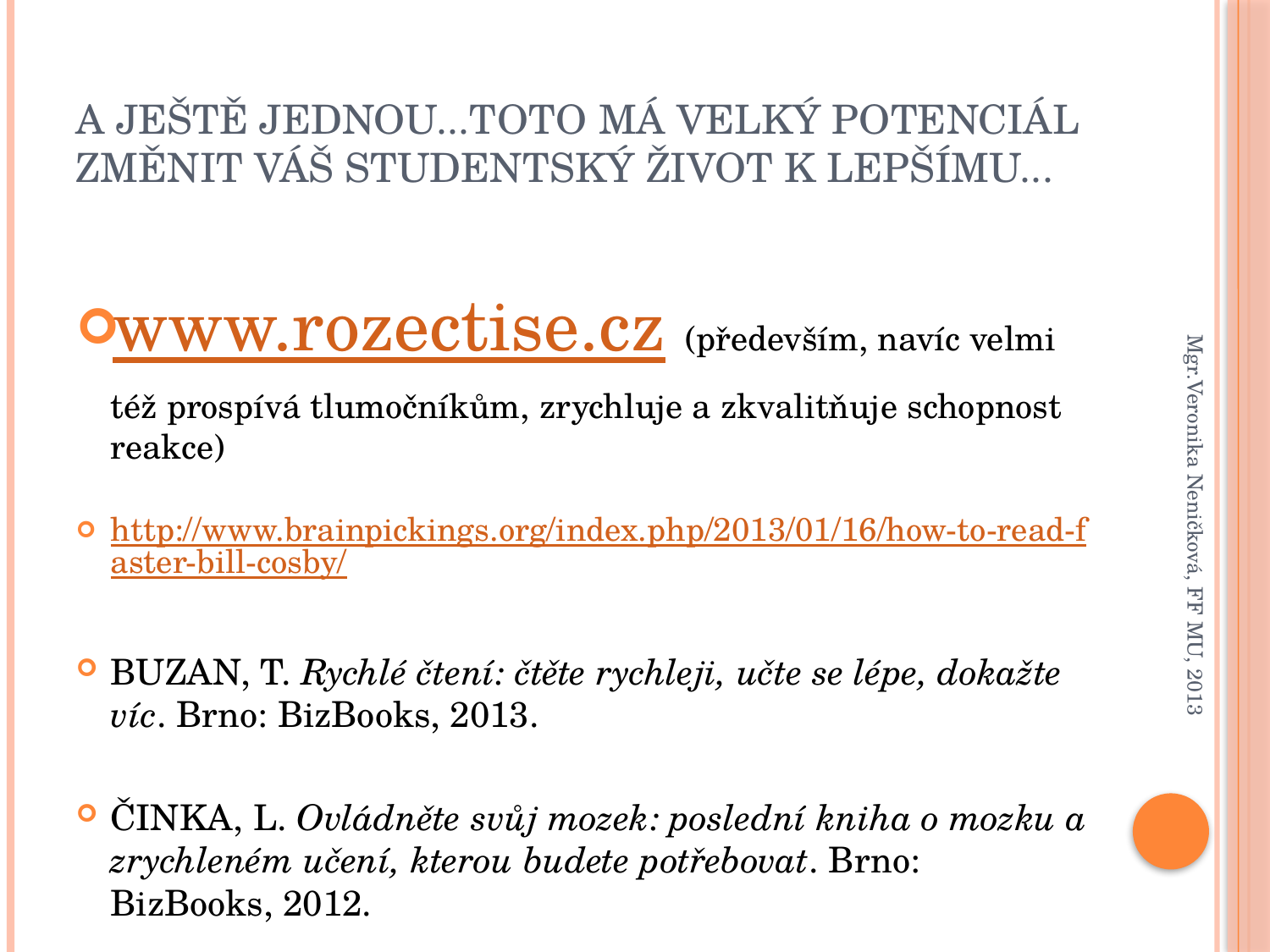

# A ještě jednou...toto má velký potenciál změnit váš studentský život k lepšímu...

www.rozectise.cz (především, navíc velmi též prospívá tlumočníkům, zrychluje a zkvalitňuje schopnost reakce)

http://www.brainpickings.org/index.php/2013/01/16/how-to-read-faster-bill-cosby/

BUZAN, T. Rychlé čtení: čtěte rychleji, učte se lépe, dokažte víc. Brno: BizBooks, 2013.

ČINKA, L. Ovládněte svůj mozek: poslední kniha o mozku a zrychleném učení, kterou budete potřebovat. Brno: BizBooks, 2012.

Mgr.Veronika Neničková, FF MU, 2013